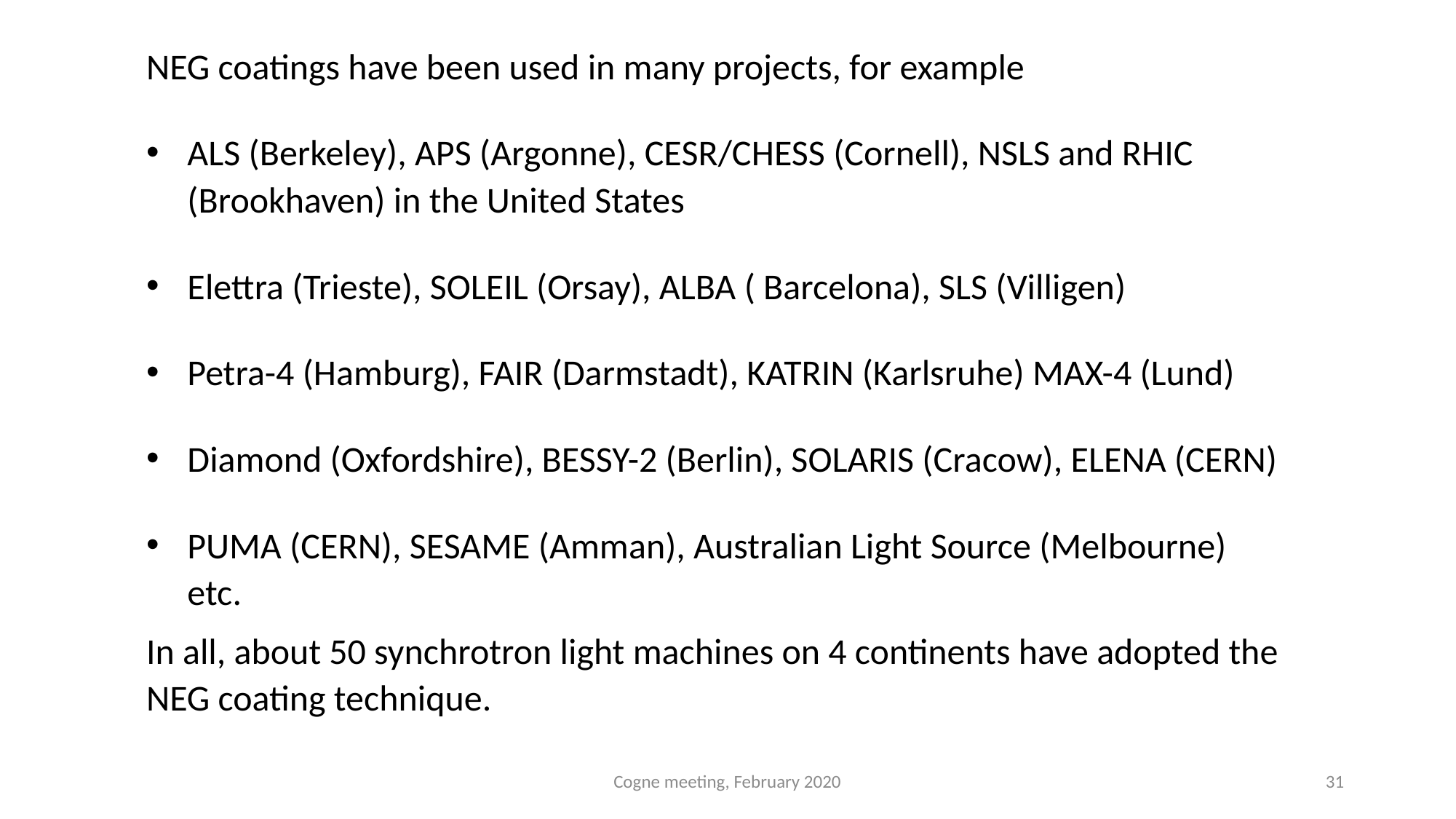

NEG coatings have been used in many projects, for example

ALS (Berkeley), APS (Argonne), CESR/CHESS (Cornell), NSLS and RHIC (Brookhaven) in the United States

Elettra (Trieste), SOLEIL (Orsay), ALBA ( Barcelona), SLS (Villigen)

Petra-4 (Hamburg), FAIR (Darmstadt), KATRIN (Karlsruhe) MAX-4 (Lund)

Diamond (Oxfordshire), BESSY-2 (Berlin), SOLARIS (Cracow), ELENA (CERN)

PUMA (CERN), SESAME (Amman), Australian Light Source (Melbourne)               etc.
In all, about 50 synchrotron light machines on 4 continents have adopted the NEG coating technique.
Cogne meeting, February 2020
31